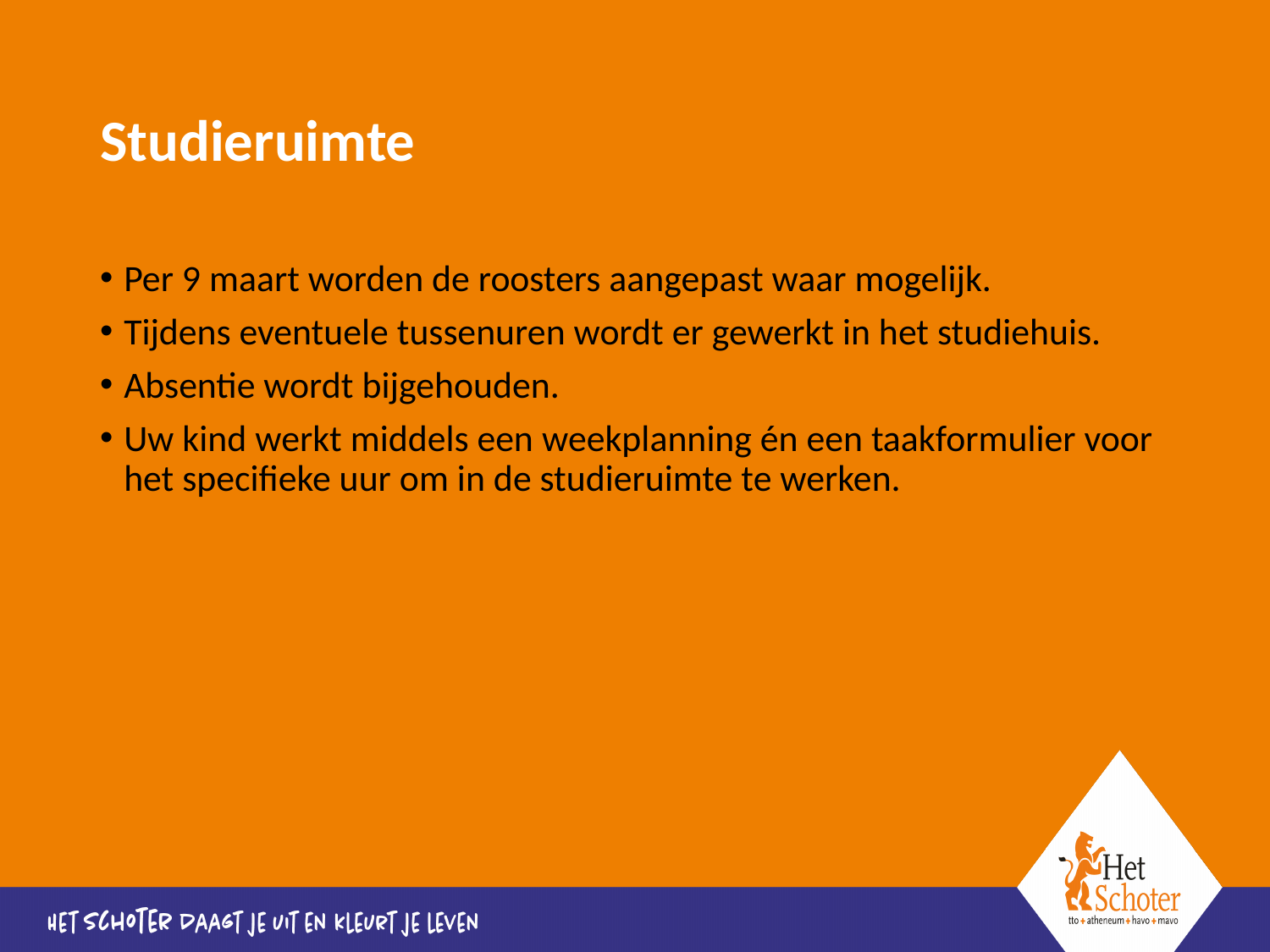

# Studieruimte
Per 9 maart worden de roosters aangepast waar mogelijk.
Tijdens eventuele tussenuren wordt er gewerkt in het studiehuis.
Absentie wordt bijgehouden.
Uw kind werkt middels een weekplanning én een taakformulier voor het specifieke uur om in de studieruimte te werken.